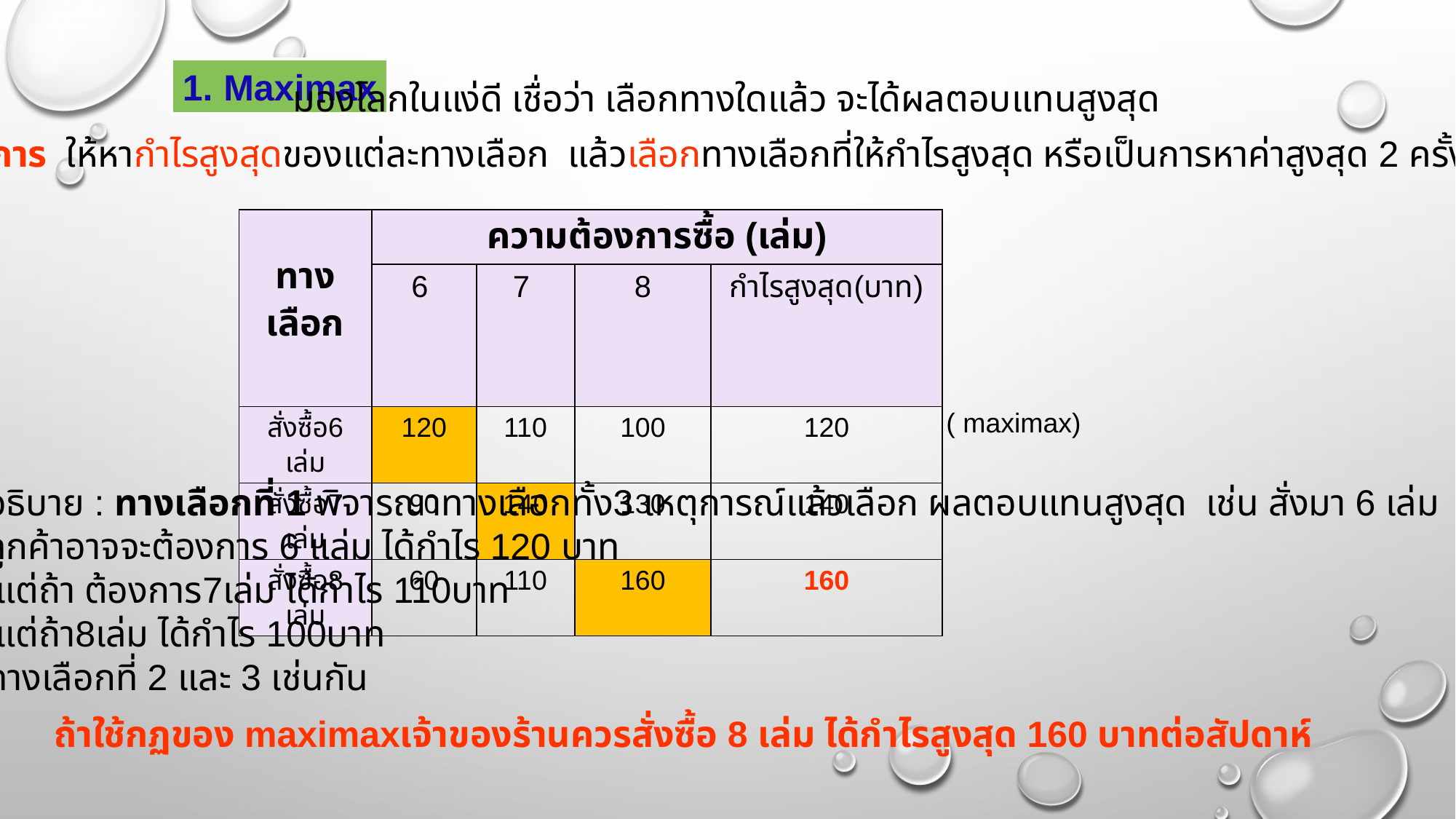

Maximax
มองโลกในแง่ดี เชื่อว่า เลือกทางใดแล้ว จะได้ผลตอบแทนสูงสุด
วิธีการ  ให้หากำไรสูงสุดของแต่ละทางเลือก  แล้วเลือกทางเลือกที่ให้กำไรสูงสุด หรือเป็นการหาค่าสูงสุด 2 ครั้ง
| ทางเลือก | ความต้องการซื้อ (เล่ม) |  |  |  |
| --- | --- | --- | --- | --- |
|  | 6 | 7 | 8 | กำไรสูงสุด(บาท) |
| สั่งซื้อ6 เล่ม | 120 | 110 | 100 | 120 |
| สั่งซื้อ7 เล่ม | 90 | 140 | 130 | 140 |
| สั่งซื้อ8 เล่ม | 60 | 110 | 160 | 160 |
( maximax)
อธิบาย : ทางเลือกที่ 1 พิจารณาทางเลือกทั้ง3 เหตุการณ์แล้วเลือก ผลตอบแทนสูงสุด  เช่น สั่งมา 6 เล่ม
ลูกค้าอาจจะต้องการ 6 แล่ม ได้กำไร 120 บาท
 แต่ถ้า ต้องการ7เล่ม ได้กำไร 110บาท
 แต่ถ้า8เล่ม ได้กำไร 100บาท
ทางเลือกที่ 2 และ 3 เช่นกัน
ถ้าใช้กฏของ maximaxเจ้าของร้านควรสั่งซื้อ 8 เล่ม ได้กำไรสูงสุด 160 บาทต่อสัปดาห์